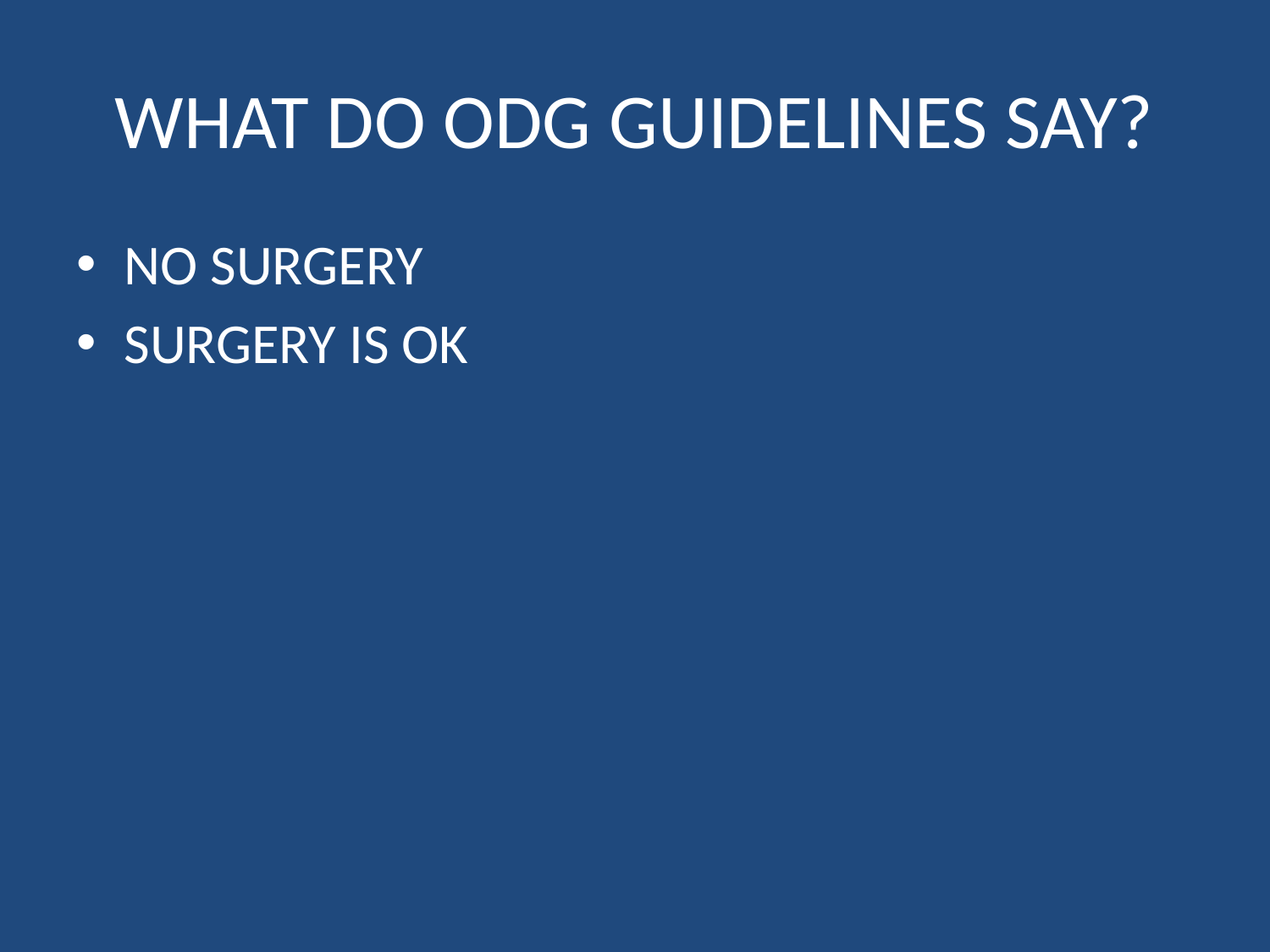

# WHAT DO ODG GUIDELINES SAY?
NO SURGERY
SURGERY IS OK